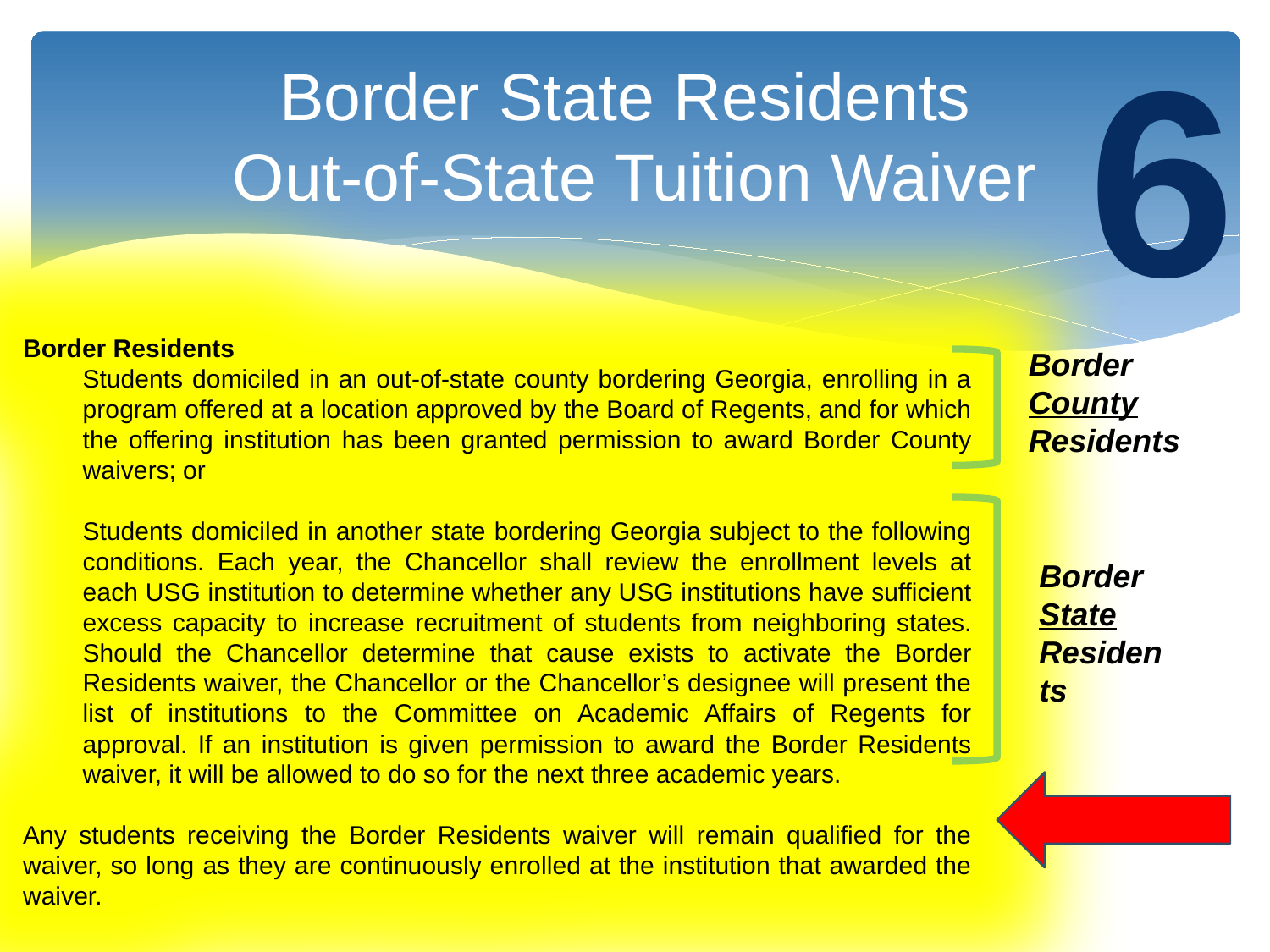

6
# Border State Residents Out-of-State Tuition Waiver
Border Residents
Students domiciled in an out-of-state county bordering Georgia, enrolling in a program offered at a location approved by the Board of Regents, and for which the offering institution has been granted permission to award Border County waivers; or

Students domiciled in another state bordering Georgia subject to the following conditions. Each year, the Chancellor shall review the enrollment levels at each USG institution to determine whether any USG institutions have sufficient excess capacity to increase recruitment of students from neighboring states. Should the Chancellor determine that cause exists to activate the Border Residents waiver, the Chancellor or the Chancellor’s designee will present the list of institutions to the Committee on Academic Affairs of Regents for approval. If an institution is given permission to award the Border Residents waiver, it will be allowed to do so for the next three academic years.

Any students receiving the Border Residents waiver will remain qualified for the waiver, so long as they are continuously enrolled at the institution that awarded the waiver.
Border County Residents

Border State Residents